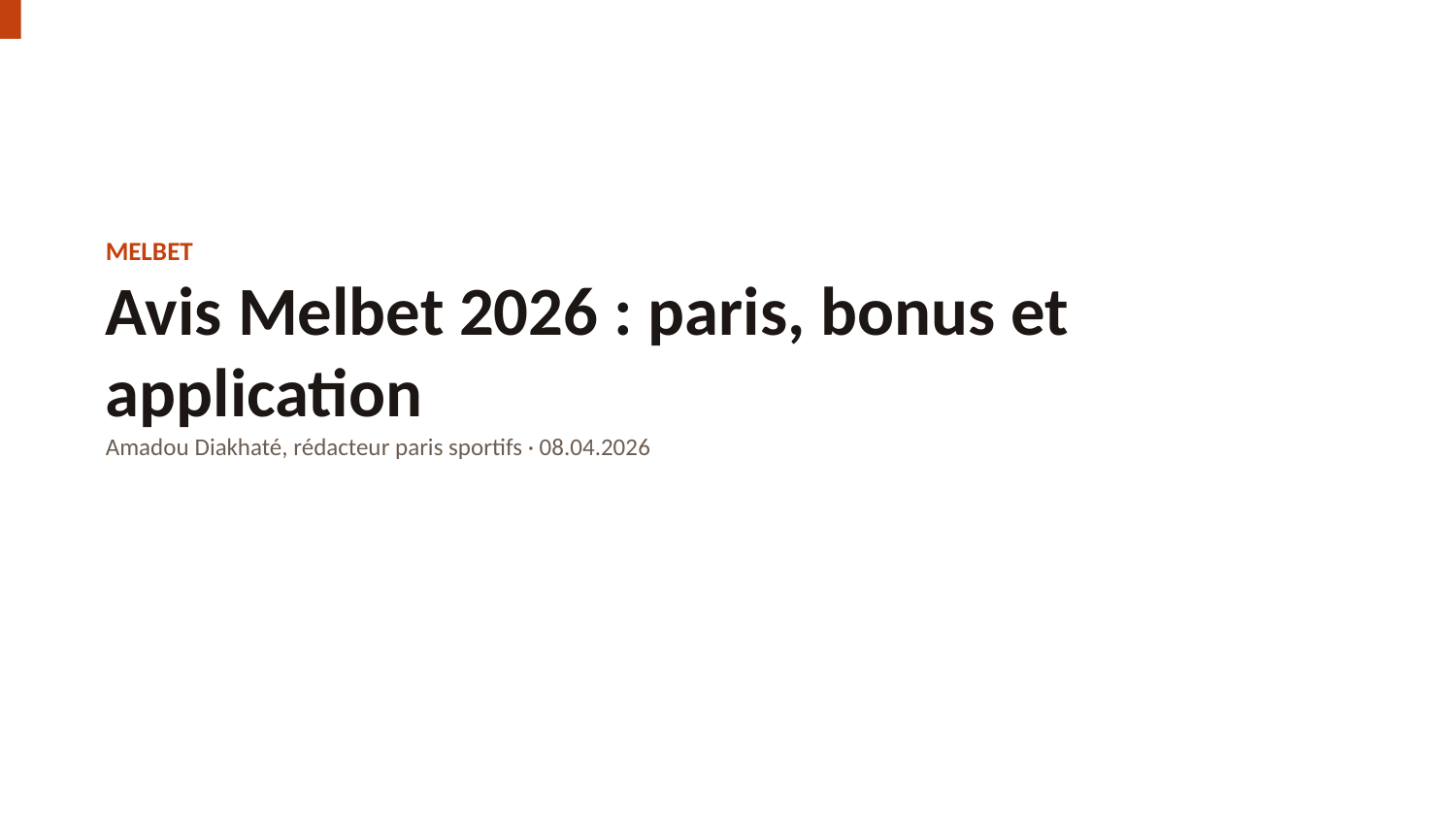

MELBET
Avis Melbet 2026 : paris, bonus et application
Amadou Diakhaté, rédacteur paris sportifs · 08.04.2026